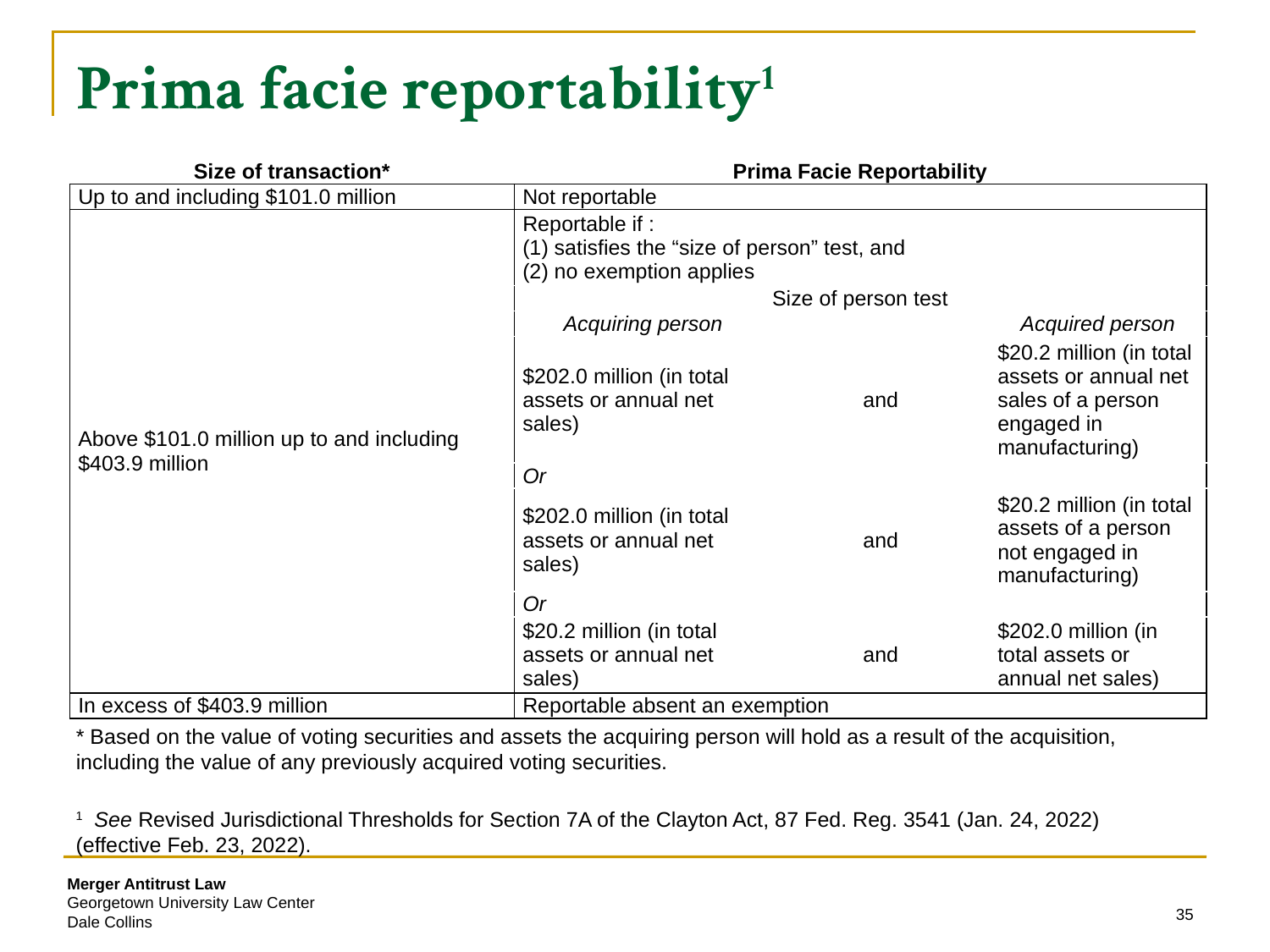

# Prima facie reportability1
| Size of transaction\* | Prima Facie Reportability |  |  |
| --- | --- | --- | --- |
| Up to and including $101.0 million | Not reportable |  |  |
| Above $101.0 million up to and including $403.9 million | Reportable if : (1) satisfies the “size of person” test, and (2) no exemption applies |  |  |
|  | Size of person test |  |  |
|  | Acquiring person |  | Acquired person |
|  | $202.0 million (in total assets or annual net sales) | and | $20.2 million (in total assets or annual net sales of a person engaged in manufacturing) |
|  | Or |  |  |
|  | $202.0 million (in total assets or annual net sales) | and | $20.2 million (in total assets of a person not engaged in manufacturing) |
|  | Or |  |  |
|  | $20.2 million (in total assets or annual net sales) | and | $202.0 million (in total assets or annual net sales) |
| In excess of $403.9 million | Reportable absent an exemption |  |  |
* Based on the value of voting securities and assets the acquiring person will hold as a result of the acquisition, including the value of any previously acquired voting securities.
1  See Revised Jurisdictional Thresholds for Section 7A of the Clayton Act, 87 Fed. Reg. 3541 (Jan. 24, 2022) (effective Feb. 23, 2022).
35